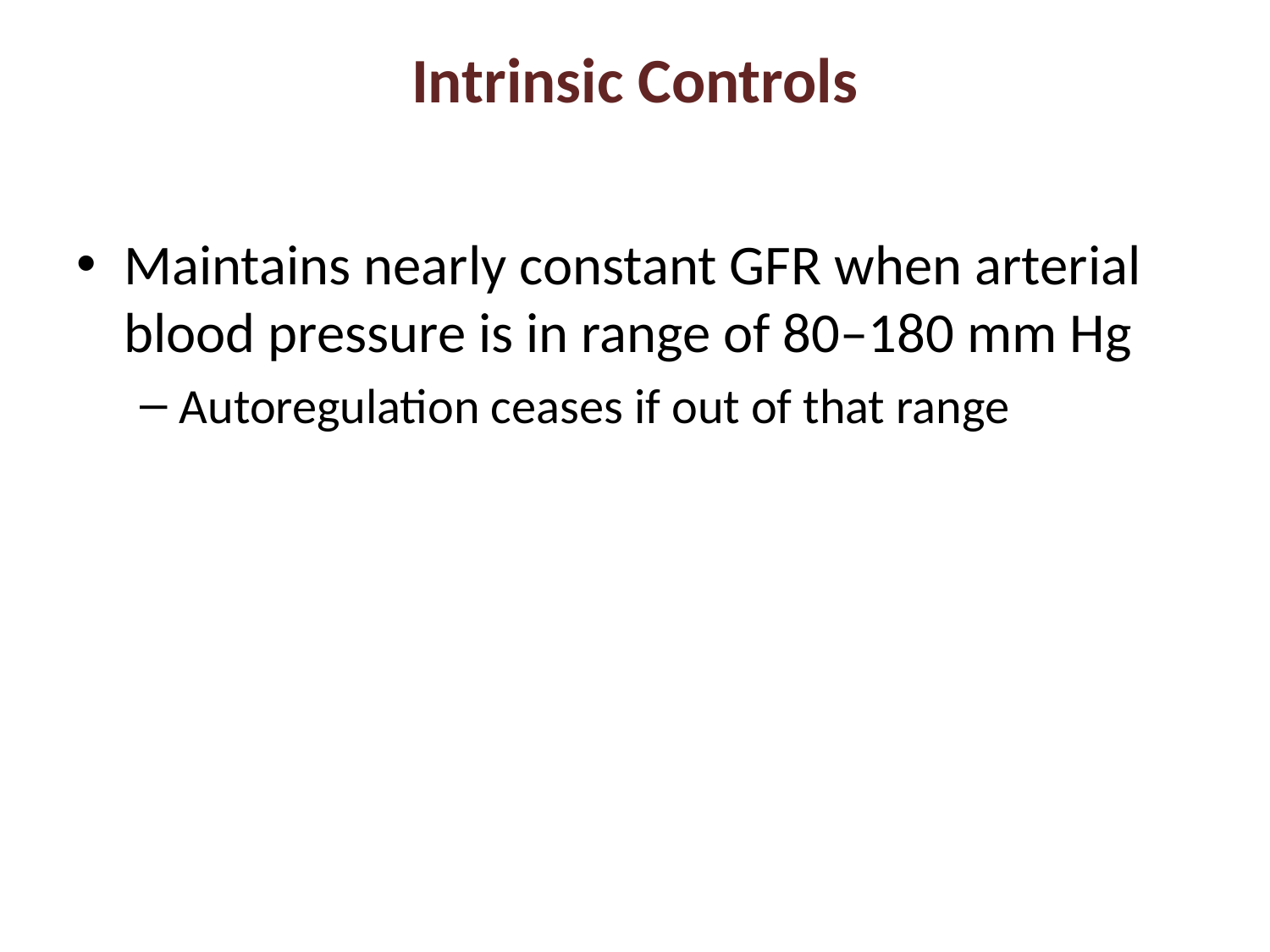

# Intrinsic Controls
Maintains nearly constant GFR when arterial blood pressure is in range of 80–180 mm Hg
Autoregulation ceases if out of that range